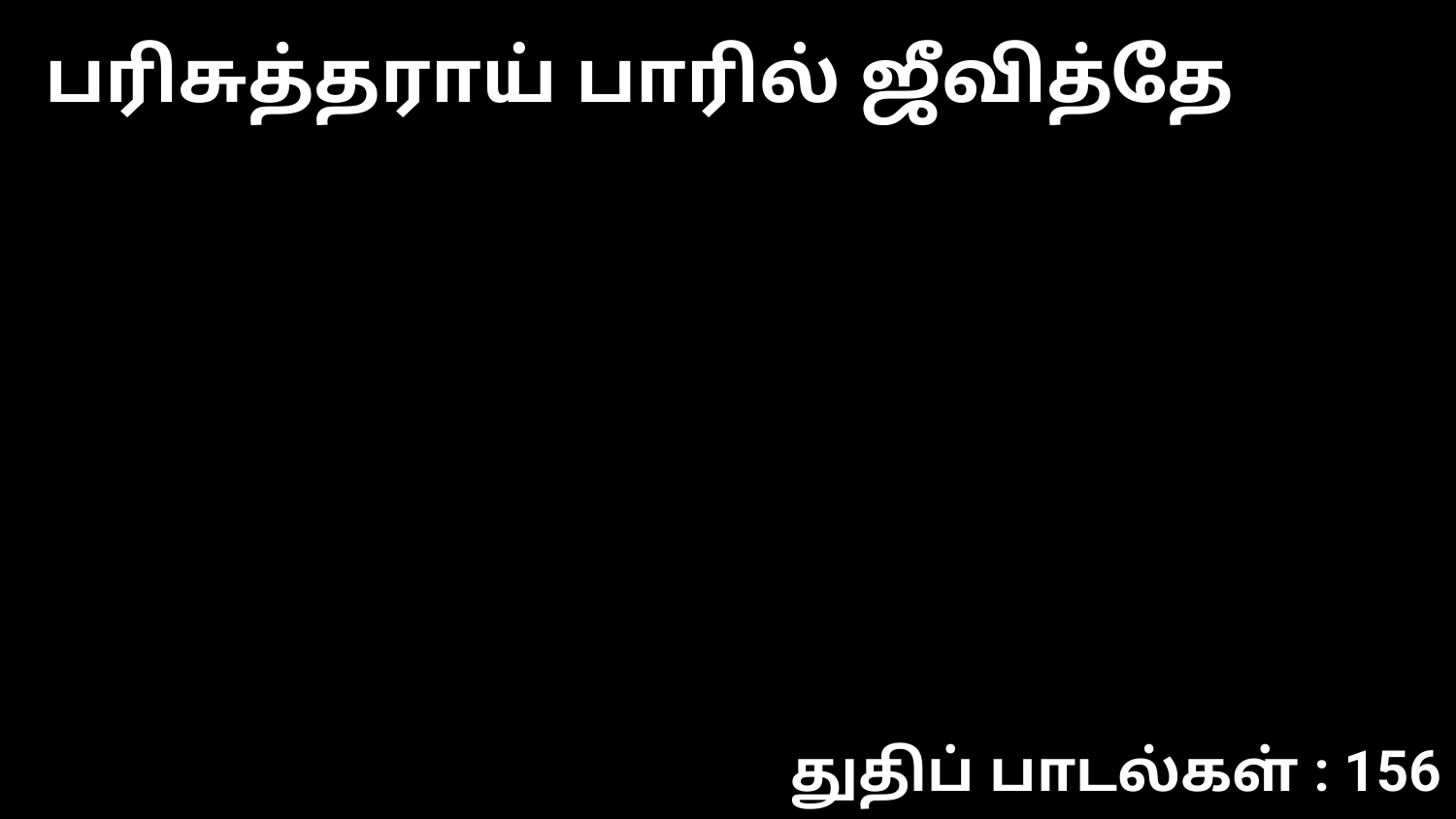

பரிசுத்தராய் பாரில் ஜீவித்தே
துதிப் பாடல்கள் : 156